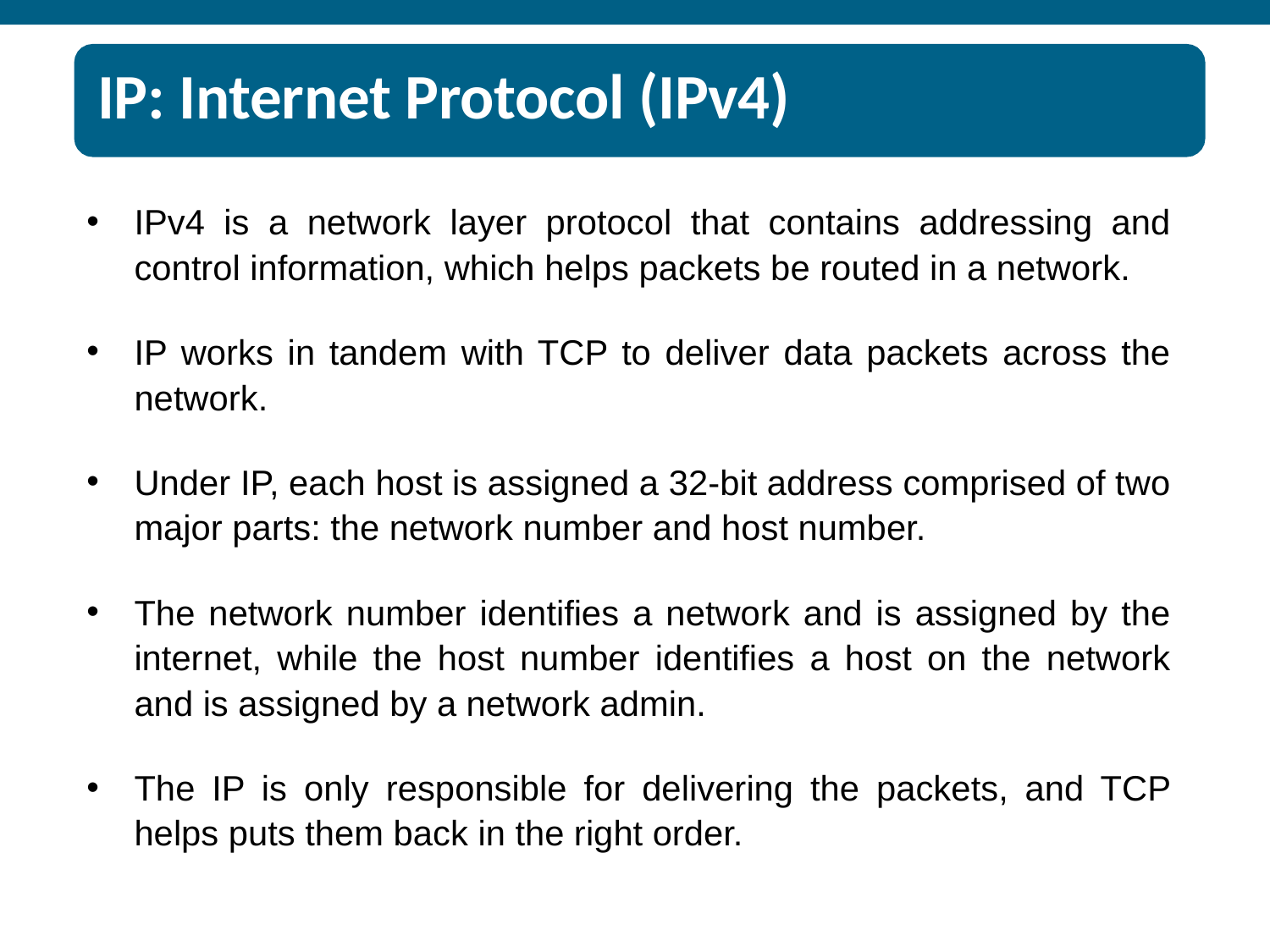

# IP: Internet Protocol (IPv4)
IPv4 is a network layer protocol that contains addressing and control information, which helps packets be routed in a network.
IP works in tandem with TCP to deliver data packets across the network.
Under IP, each host is assigned a 32-bit address comprised of two major parts: the network number and host number.
The network number identifies a network and is assigned by the internet, while the host number identifies a host on the network and is assigned by a network admin.
The IP is only responsible for delivering the packets, and TCP helps puts them back in the right order.